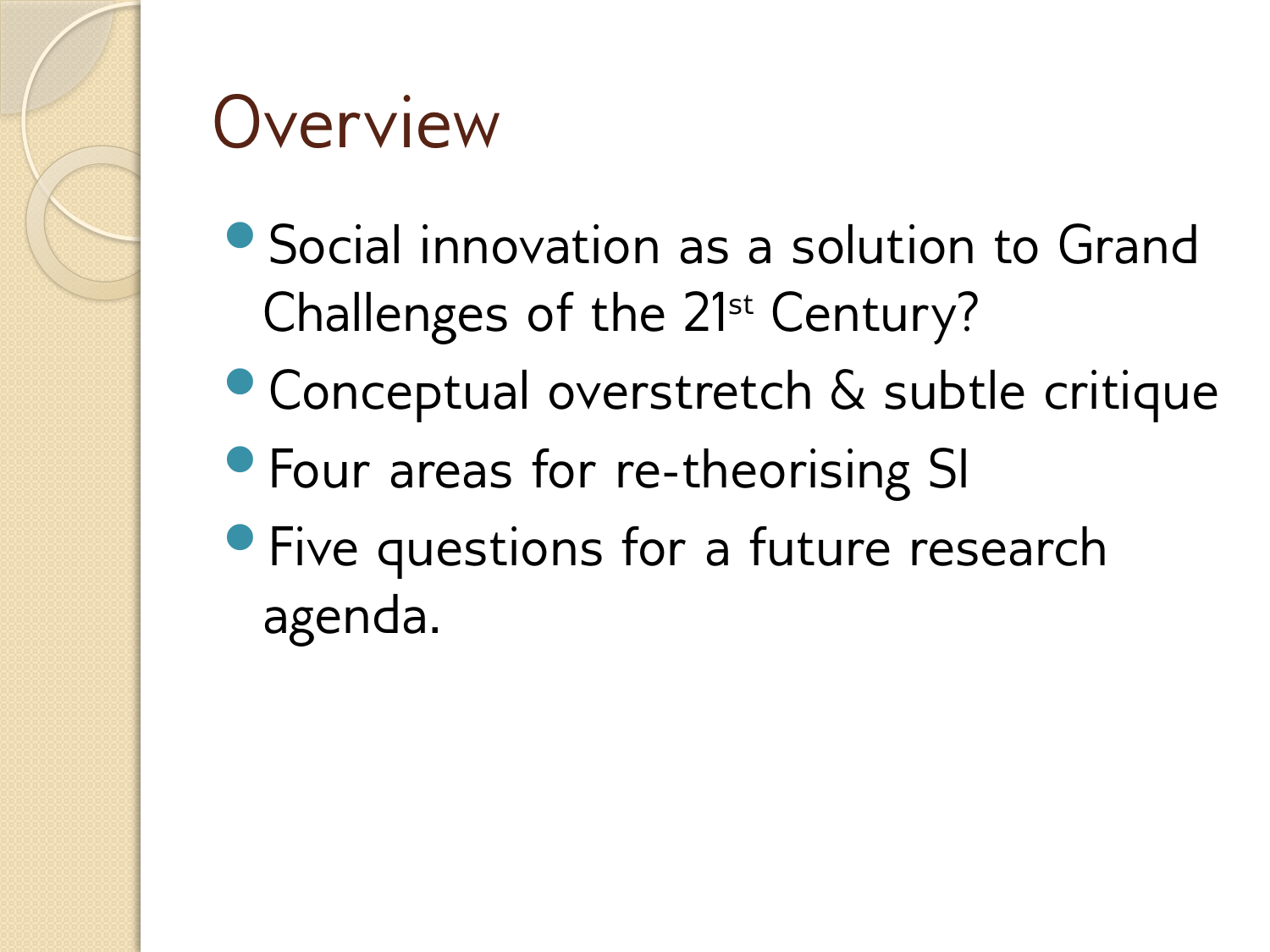

# Overview
Social innovation as a solution to Grand Challenges of the 21st Century?
Conceptual overstretch & subtle critique
Four areas for re-theorising SI
Five questions for a future research agenda.